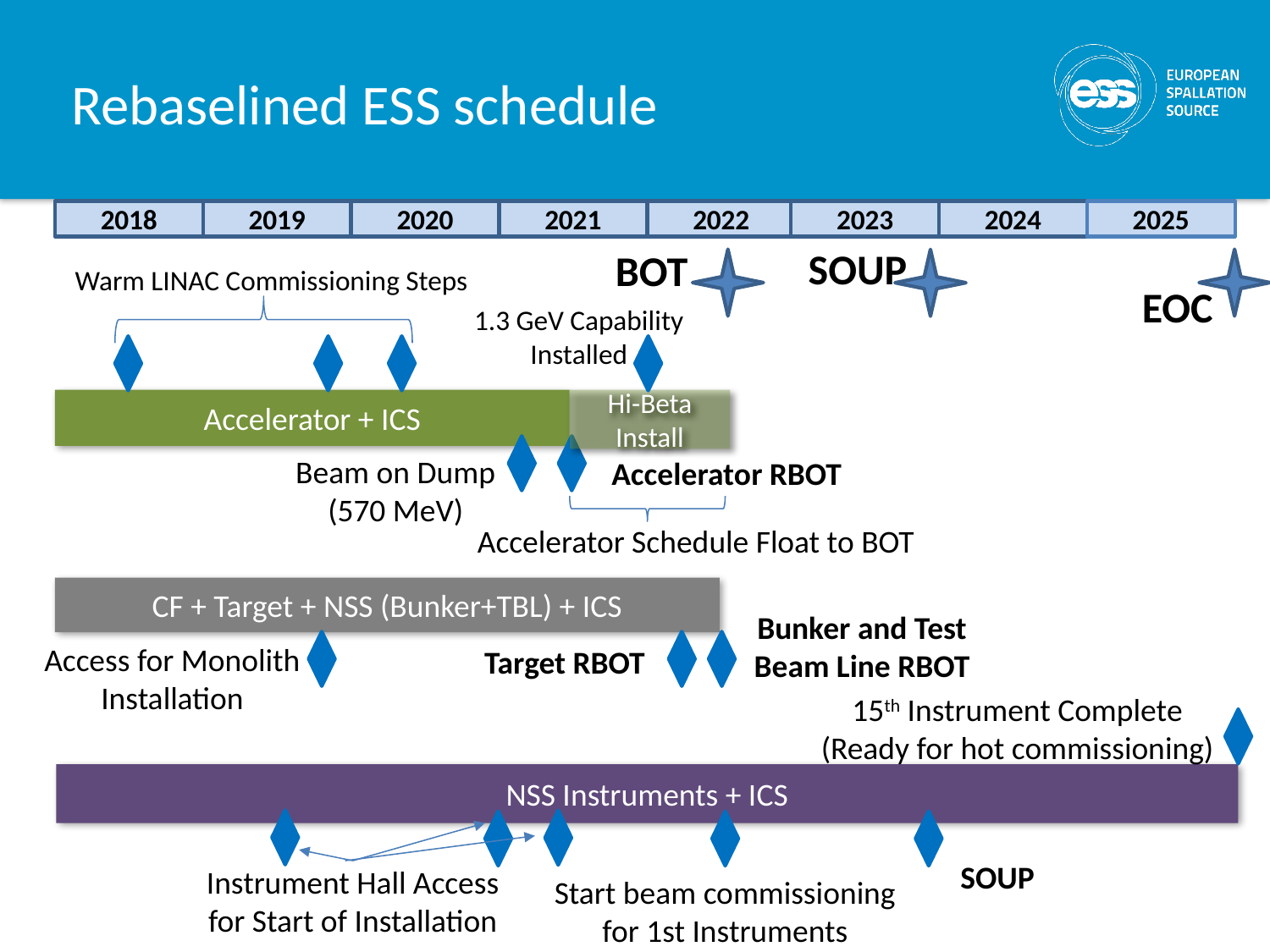

# Rebaselined ESS schedule

2018
2019
2020
2021
2022
2023
2024
2025
SOUP
BOT

Warm LINAC Commissioning Steps
EOC
1.3 GeV Capability Installed

Accelerator + ICS
Hi-Beta Install

Beam on Dump
(570 MeV)
Accelerator RBOT
Accelerator Schedule Float to BOT
CF + Target + NSS (Bunker+TBL) + ICS
Bunker and Test Beam Line RBOT

Access for Monolith Installation
Target RBOT
15th Instrument Complete (Ready for hot commissioning)

NSS Instruments + ICS

SOUP
Instrument Hall Access for Start of Installation
Start beam commissioning for 1st Instruments